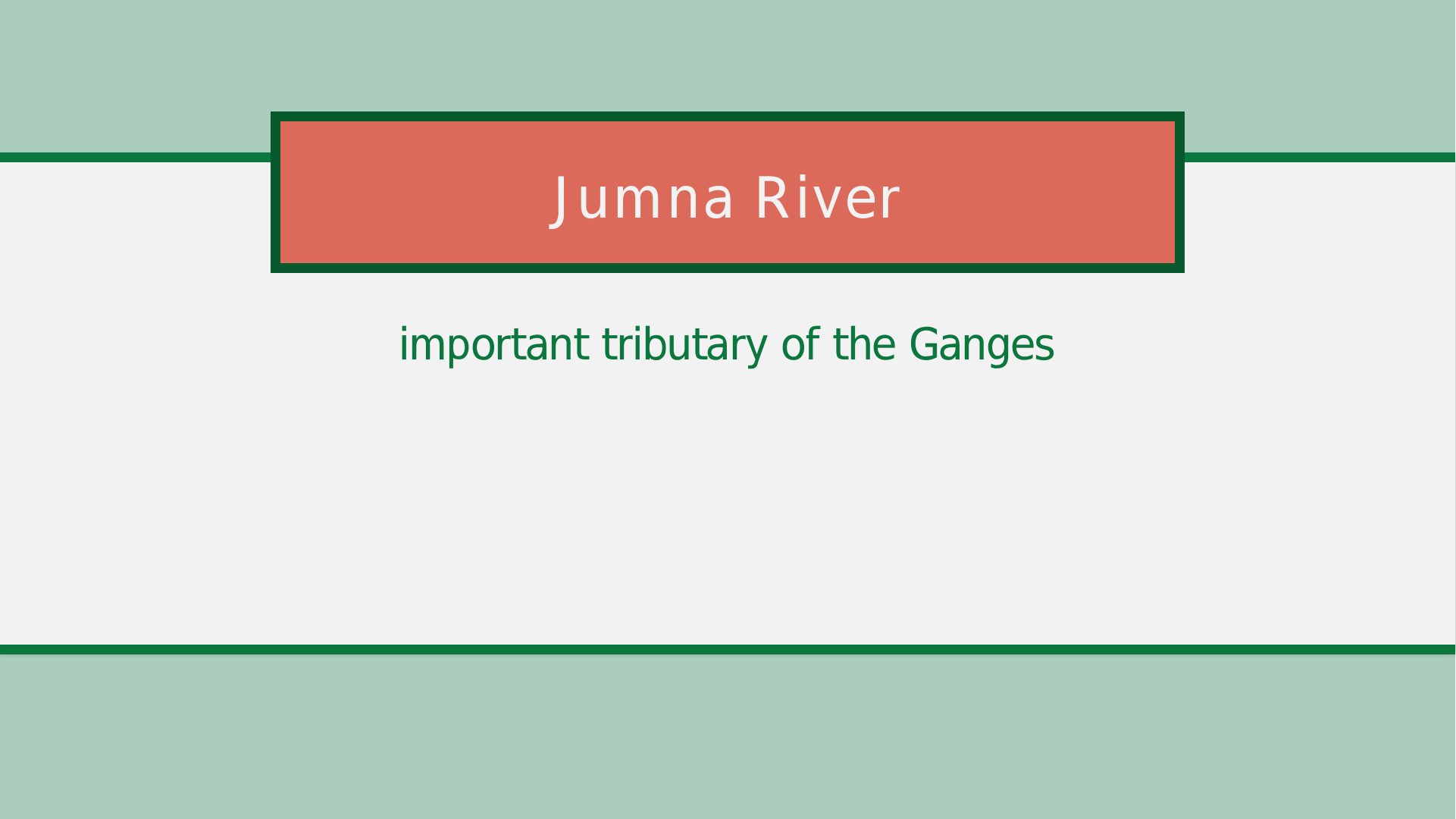

# Jumna River
important tributary of the Ganges